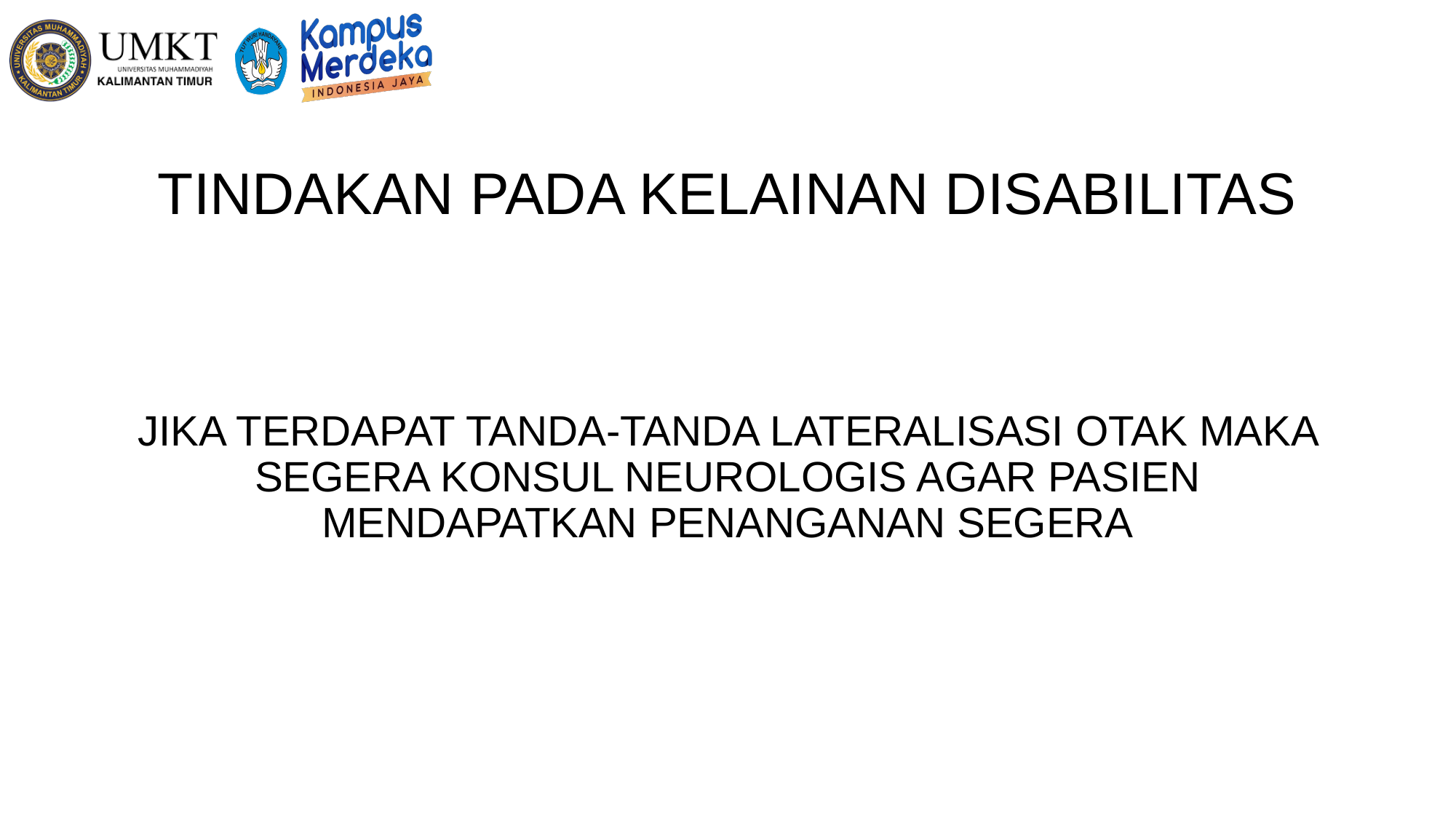

# TINDAKAN PADA KELAINAN DISABILITAS

JIKA TERDAPAT TANDA-TANDA LATERALISASI OTAK MAKA SEGERA KONSUL NEUROLOGIS AGAR PASIEN MENDAPATKAN PENANGANAN SEGERA